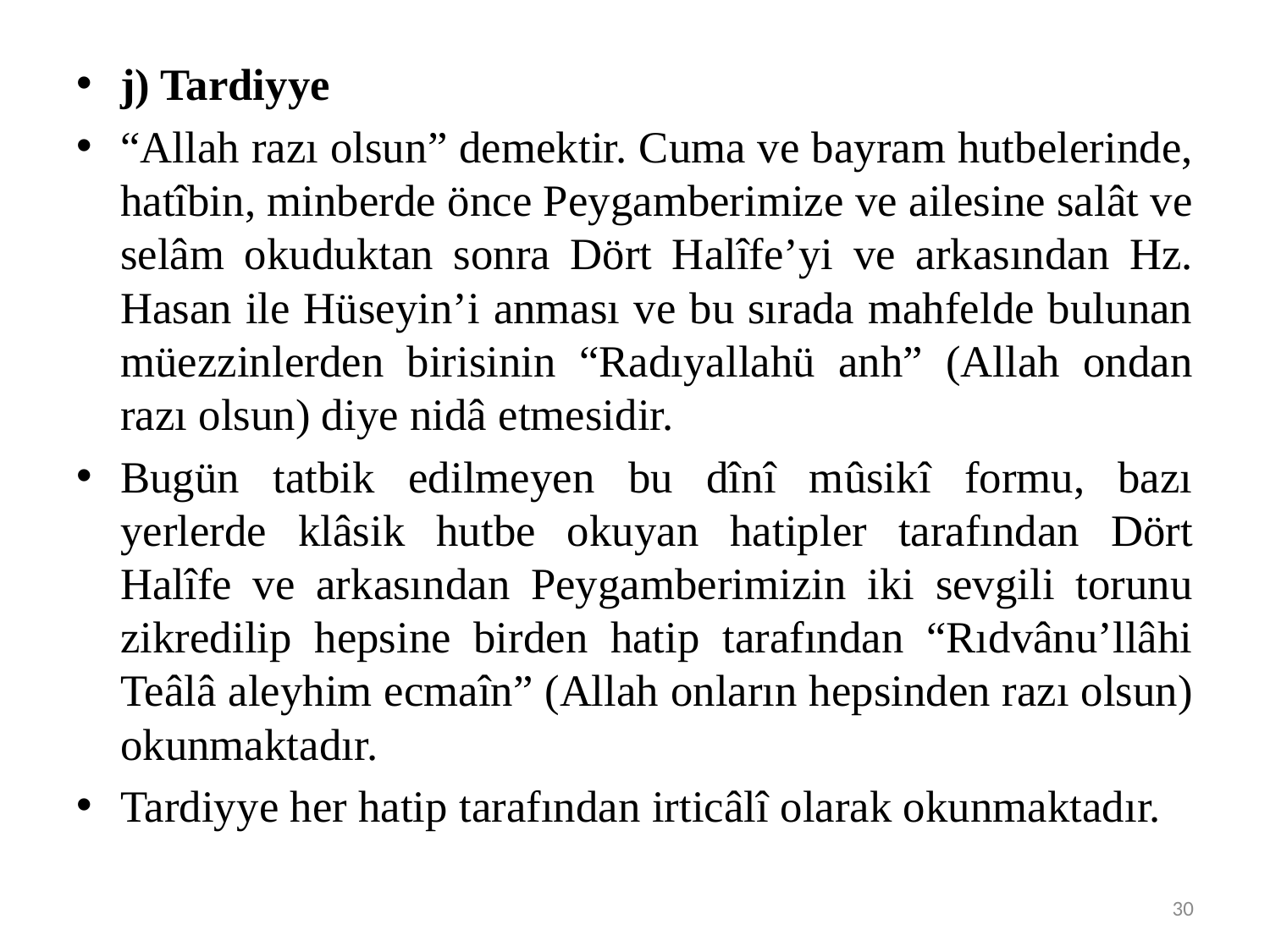

#
j) Tardiyye
“Allah razı olsun” demektir. Cuma ve bayram hutbelerinde, hatîbin, minberde önce Peygamberimize ve ailesine salât ve selâm okuduktan sonra Dört Halîfe’yi ve arkasından Hz. Hasan ile Hüseyin’i anması ve bu sırada mahfelde bulunan müezzinlerden birisinin “Radıyallahü anh” (Allah ondan razı olsun) diye nidâ etmesidir.
Bugün tatbik edilmeyen bu dînî mûsikî formu, bazı yerlerde klâsik hutbe okuyan hatipler tarafından Dört Halîfe ve arkasından Peygamberimizin iki sevgili torunu zikredilip hepsine birden hatip tarafından “Rıdvânu’llâhi Teâlâ aleyhim ecmaîn” (Allah onların hepsinden razı olsun) okunmaktadır.
Tardiyye her hatip tarafından irticâlî olarak okunmaktadır.

30